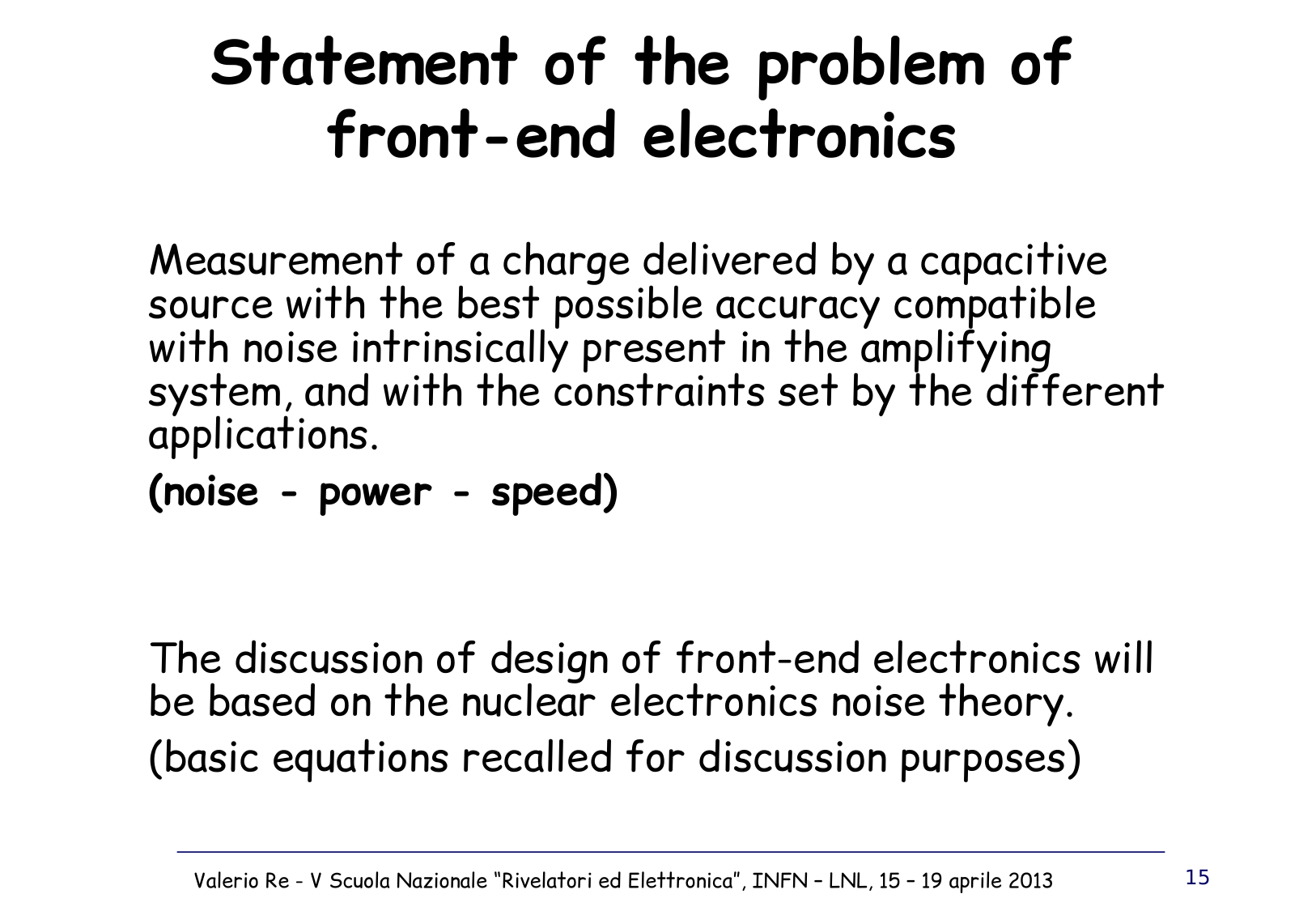

Statement of the problem of front-end electronics
	Measurement of a charge delivered by a capacitive source with the best possible accuracy compatible with noise intrinsically present in the amplifying system, and with the constraints set by the different applications.
	(noise - power - speed)

	The discussion of design of front-end electronics will be based on the nuclear electronics noise theory.
	(basic equations recalled for discussion purposes)
15